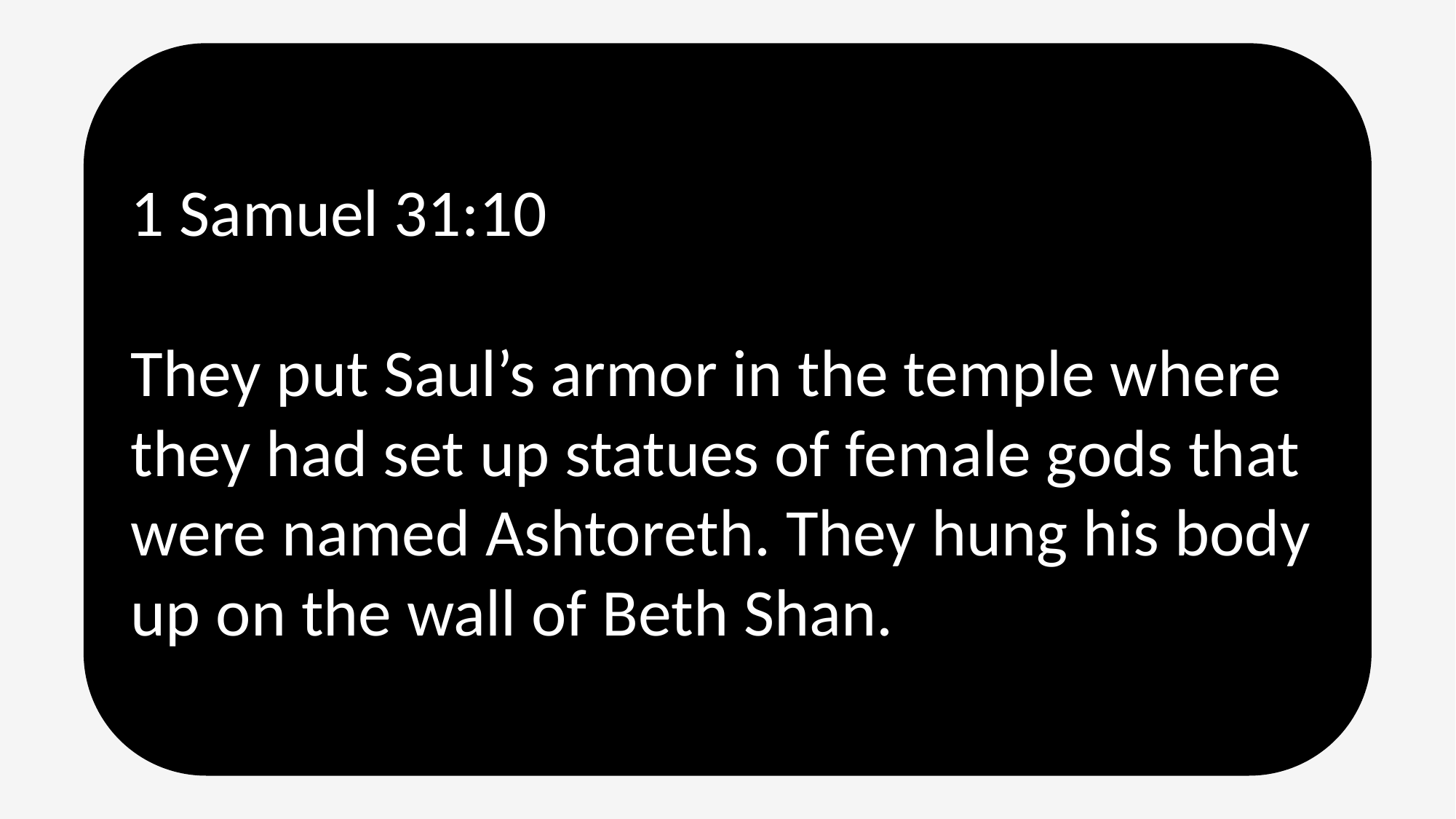

1 Samuel 31:10

They put Saul’s armor in the temple where they had set up statues of female gods that were named Ashtoreth. They hung his body up on the wall of Beth Shan.